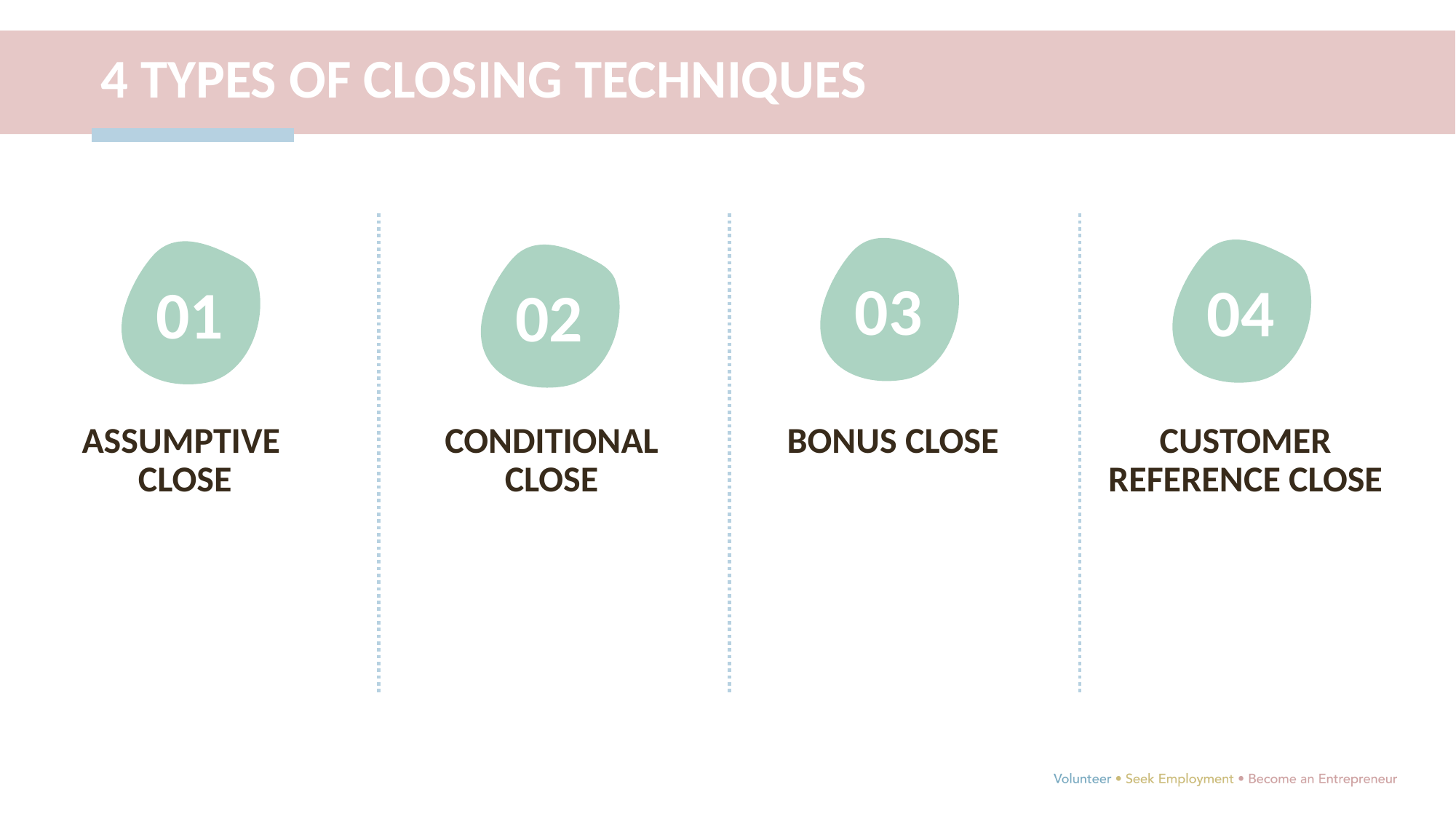

4 TYPES OF CLOSING TECHNIQUES

03

04

01

02
ASSUMPTIVE  CLOSE
CONDITIONAL CLOSE
BONUS CLOSE
CUSTOMER REFERENCE CLOSE